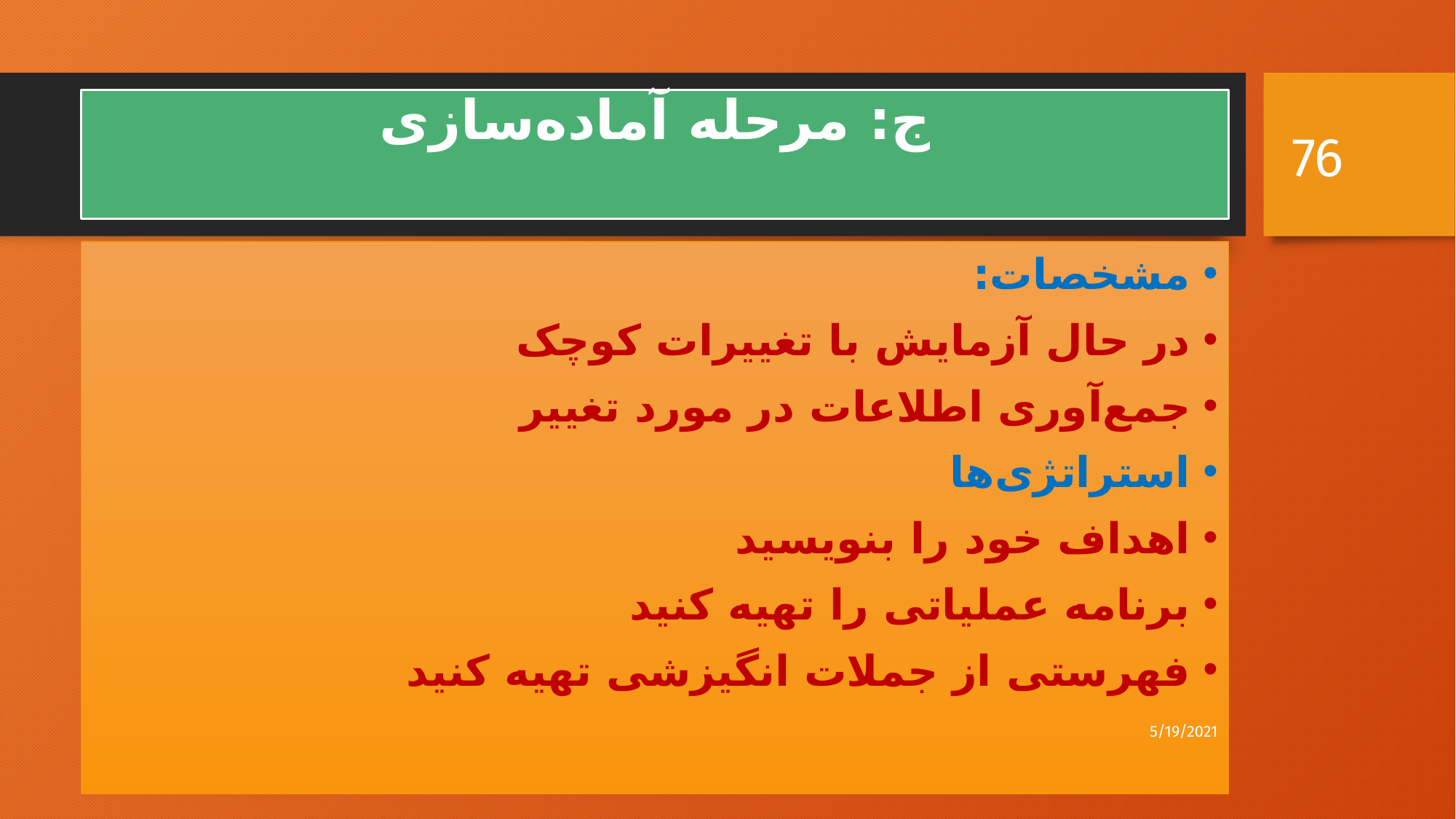

76
# ج: مرحله آماده‌سازی
مشخصات:
در حال آزمایش با تغییرات کوچک
جمع‌آوری اطلاعات در مورد تغییر
استراتژی‌ها
اهداف خود را بنویسید
برنامه عملیاتی را تهیه کنید
فهرستی از جملات انگیزشی تهیه کنید

5/19/2021
گروه آموزشی مهر حنوب-دکتر برومند/07633671199